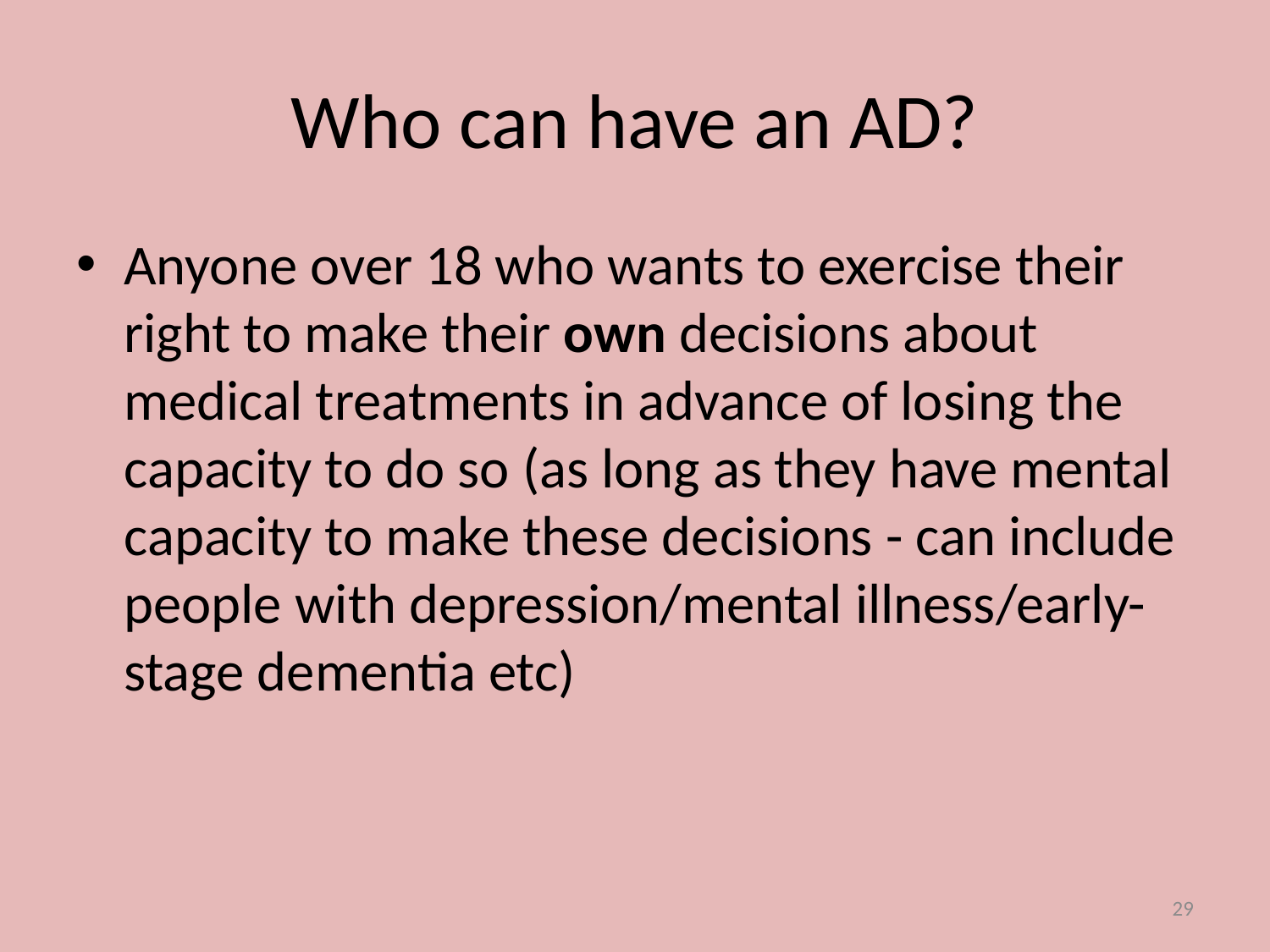

# Who can have an AD?
Anyone over 18 who wants to exercise their right to make their own decisions about medical treatments in advance of losing the capacity to do so (as long as they have mental capacity to make these decisions - can include people with depression/mental illness/early-stage dementia etc)

29